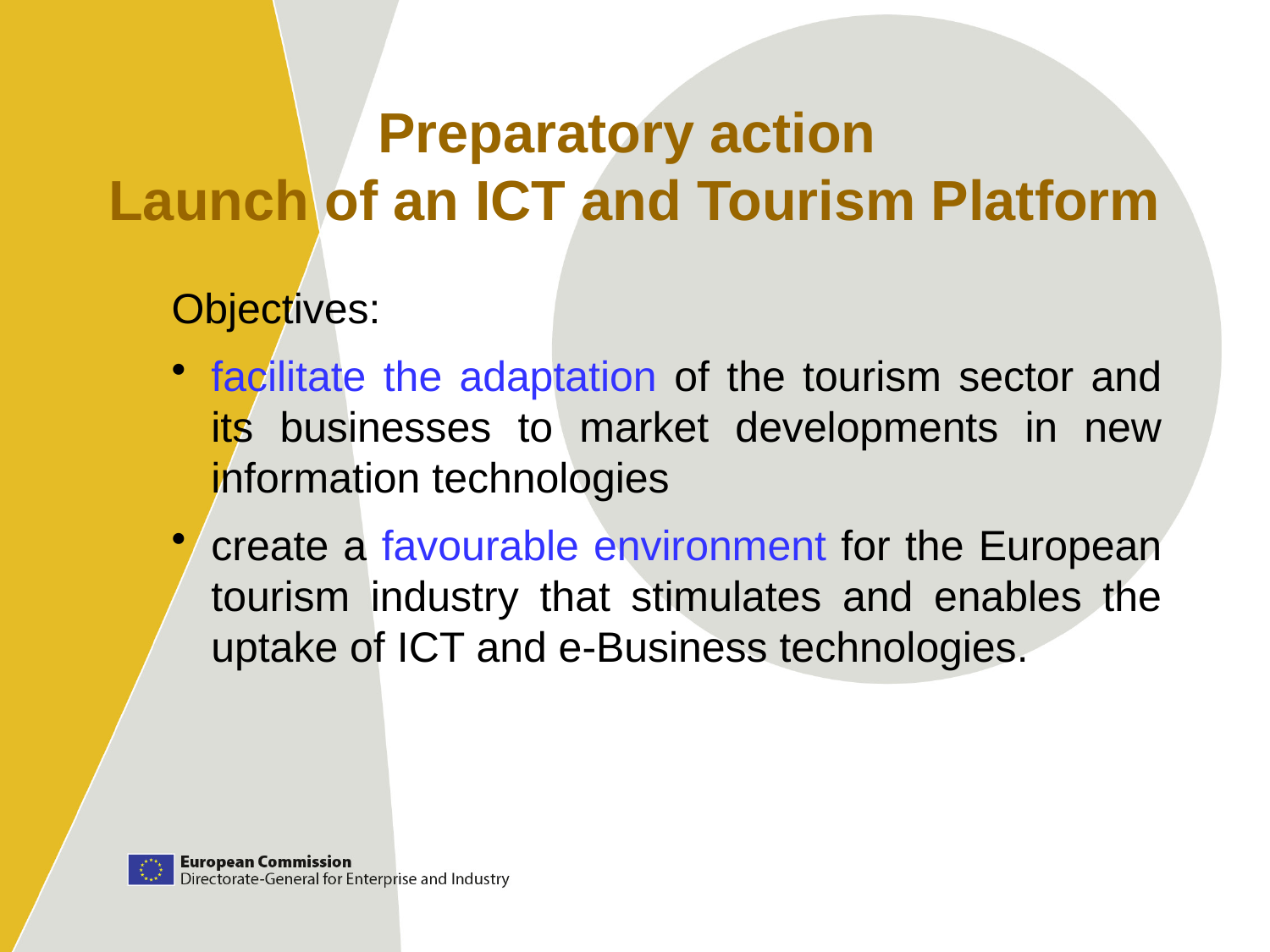

# Preparatory action Launch of an ICT and Tourism Platform
Objectives:
facilitate the adaptation of the tourism sector and its businesses to market developments in new information technologies
create a favourable environment for the European tourism industry that stimulates and enables the uptake of ICT and e-Business technologies.